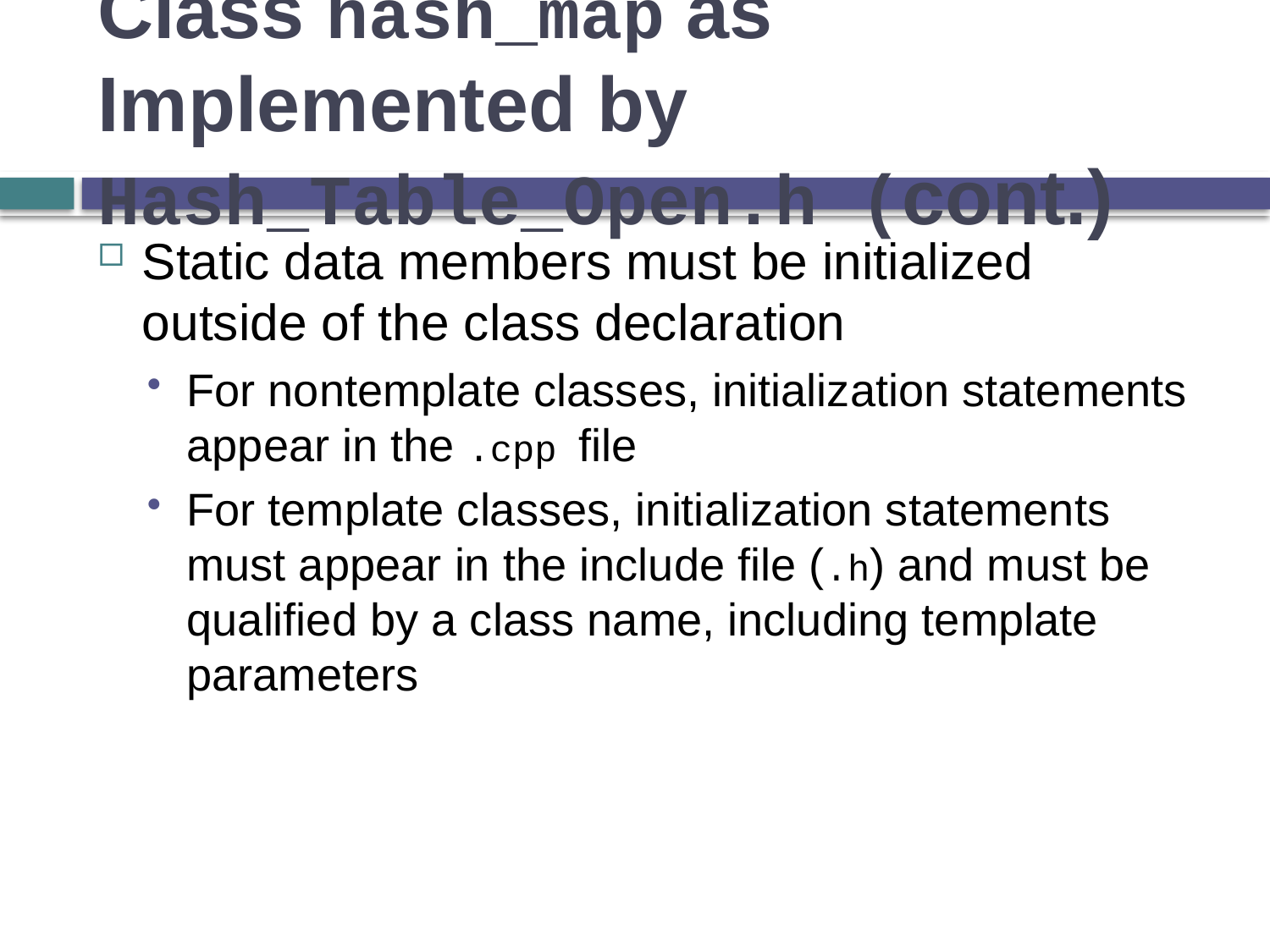

# Class hash_map as Implemented by Hash_Table_Open.h (cont.)
Static data members must be initialized outside of the class declaration
For nontemplate classes, initialization statements appear in the .cpp file
For template classes, initialization statements must appear in the include file (.h) and must be qualified by a class name, including template parameters